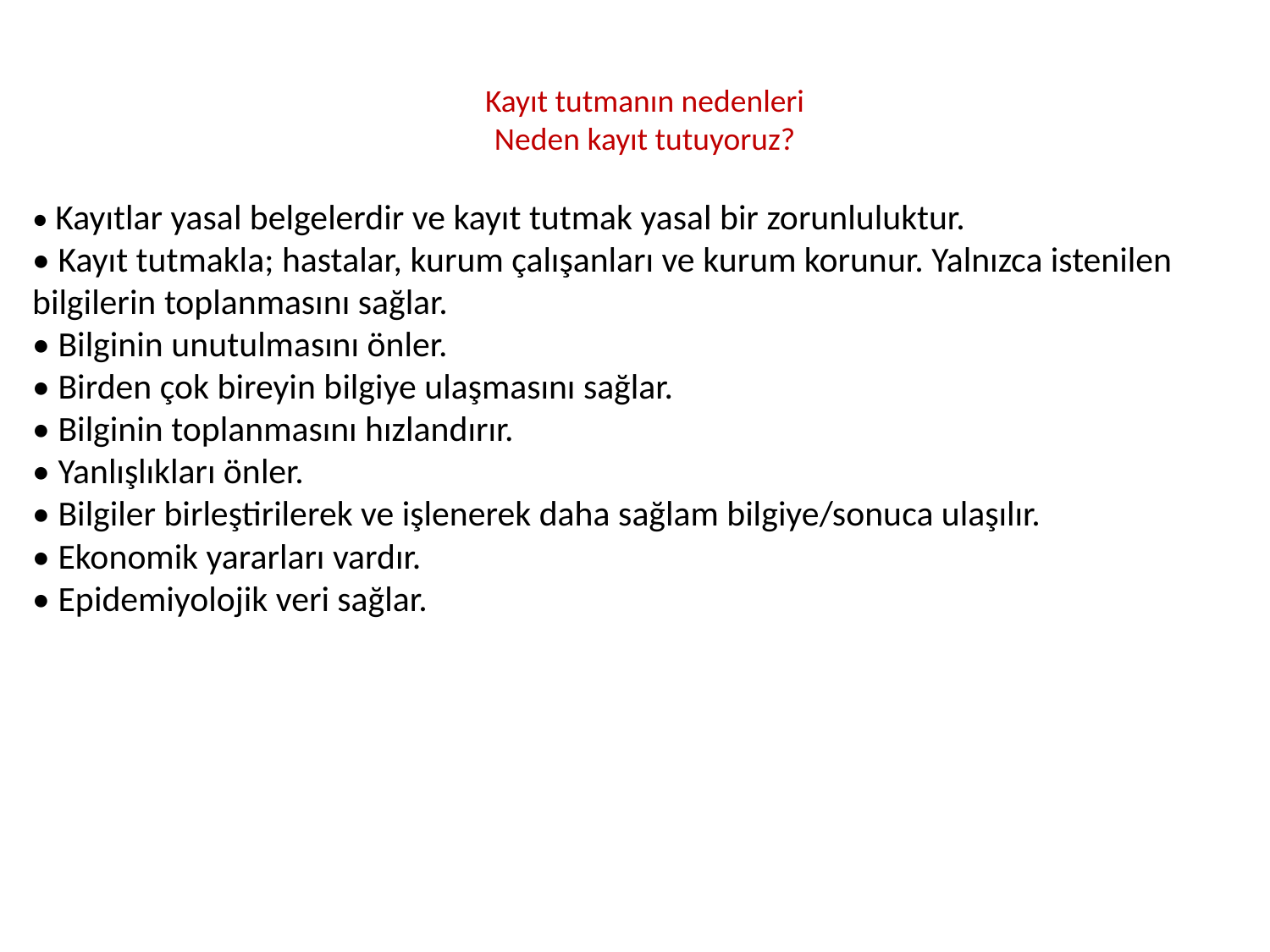

Kayıt tutmanın nedenleri
Neden kayıt tutuyoruz?

• Kayıtlar yasal belgelerdir ve kayıt tutmak yasal bir zorunluluktur.
• Kayıt tutmakla; hastalar, kurum çalışanları ve kurum korunur. Yalnızca istenilen bilgilerin toplanmasını sağlar.
• Bilginin unutulmasını önler.
• Birden çok bireyin bilgiye ulaşmasını sağlar.
• Bilginin toplanmasını hızlandırır.
• Yanlışlıkları önler.
• Bilgiler birleştirilerek ve işlenerek daha sağlam bilgiye/sonuca ulaşılır.
• Ekonomik yararları vardır.
• Epidemiyolojik veri sağlar.